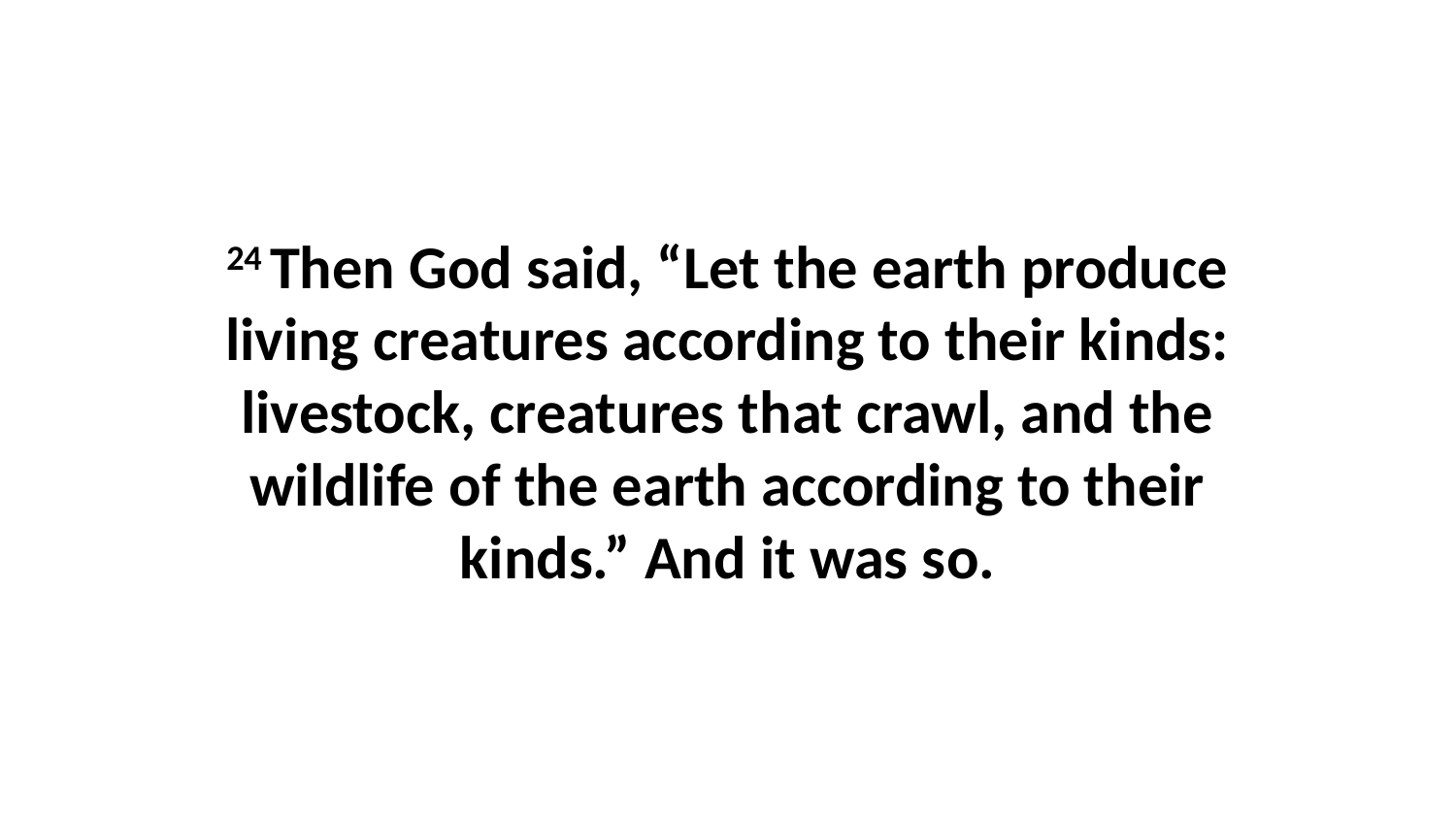

24 Then God said, “Let the earth produce living creatures according to their kinds: livestock, creatures that crawl, and the wildlife of the earth according to their kinds.” And it was so.